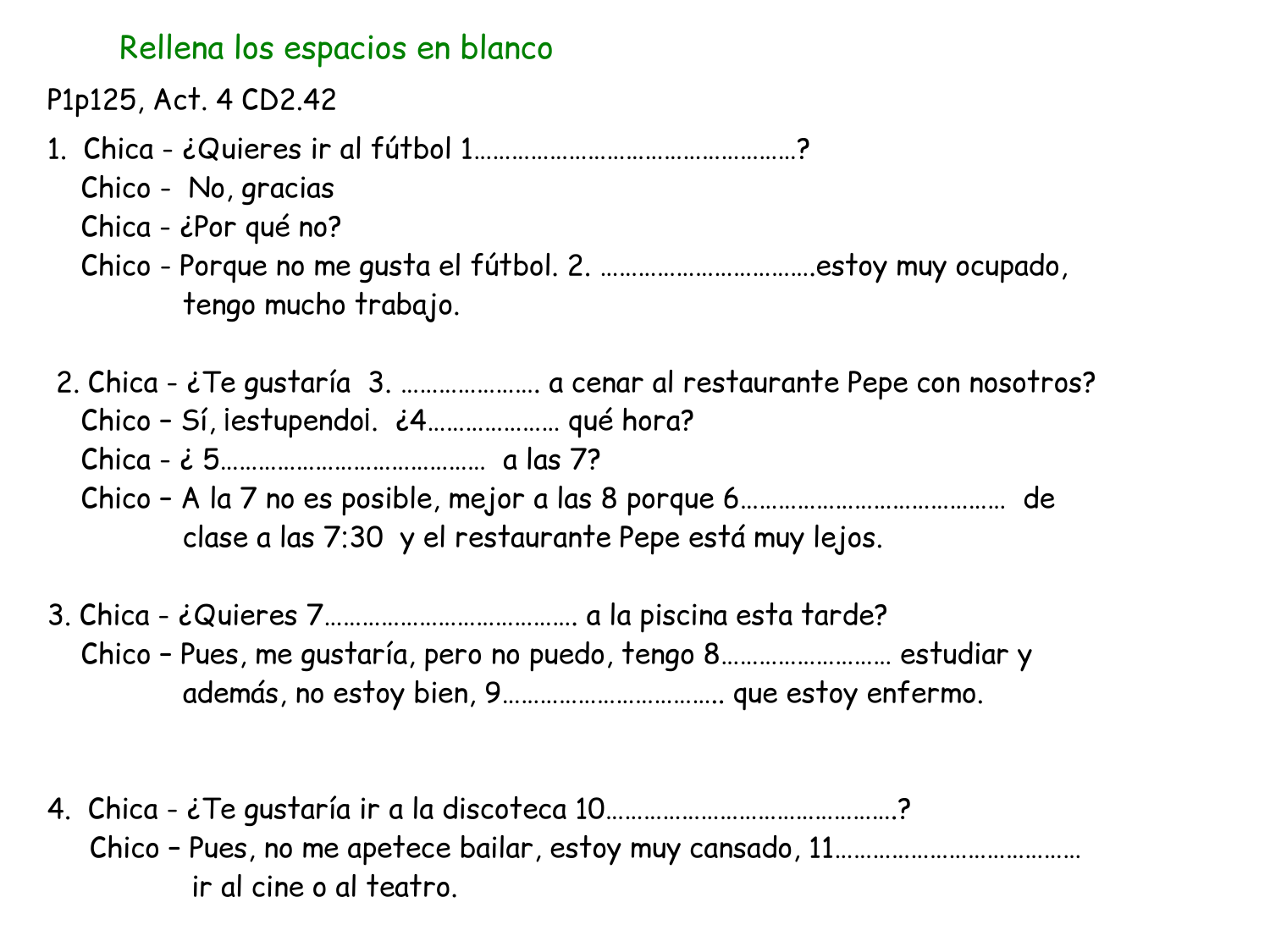

# Rellena los espacios en blanco
P1p125, Act. 4 CD2.42
1.  Chica - ¿Quieres ir al fútbol 1……………………………………………?
    Chico -  No, gracias
    Chica - ¿Por qué no?
    Chico - Porque no me gusta el fútbol. 2. …………………………….estoy muy ocupado,
                tengo mucho trabajo.

 2. Chica - ¿Te gustaría  3. …………………. a cenar al restaurante Pepe con nosotros?
    Chico – Sí, ¡estupendo¡.  ¿4………………… qué hora?
    Chica - ¿ 5……………………………………  a las 7?
    Chico – A la 7 no es posible, mejor a las 8 porque 6……………………………………  de
                clase a las 7:30  y el restaurante Pepe está muy lejos.

3. Chica - ¿Quieres 7…………………………………. a la piscina esta tarde?
    Chico – Pues, me gustaría, pero no puedo, tengo 8……………………… estudiar y
                además, no estoy bien, 9…………………………….. que estoy enfermo.

4.  Chica - ¿Te gustaría ir a la discoteca 10……………………………………….?
     Chico – Pues, no me apetece bailar, estoy muy cansado, 11…………………………………
                 ir al cine o al teatro.